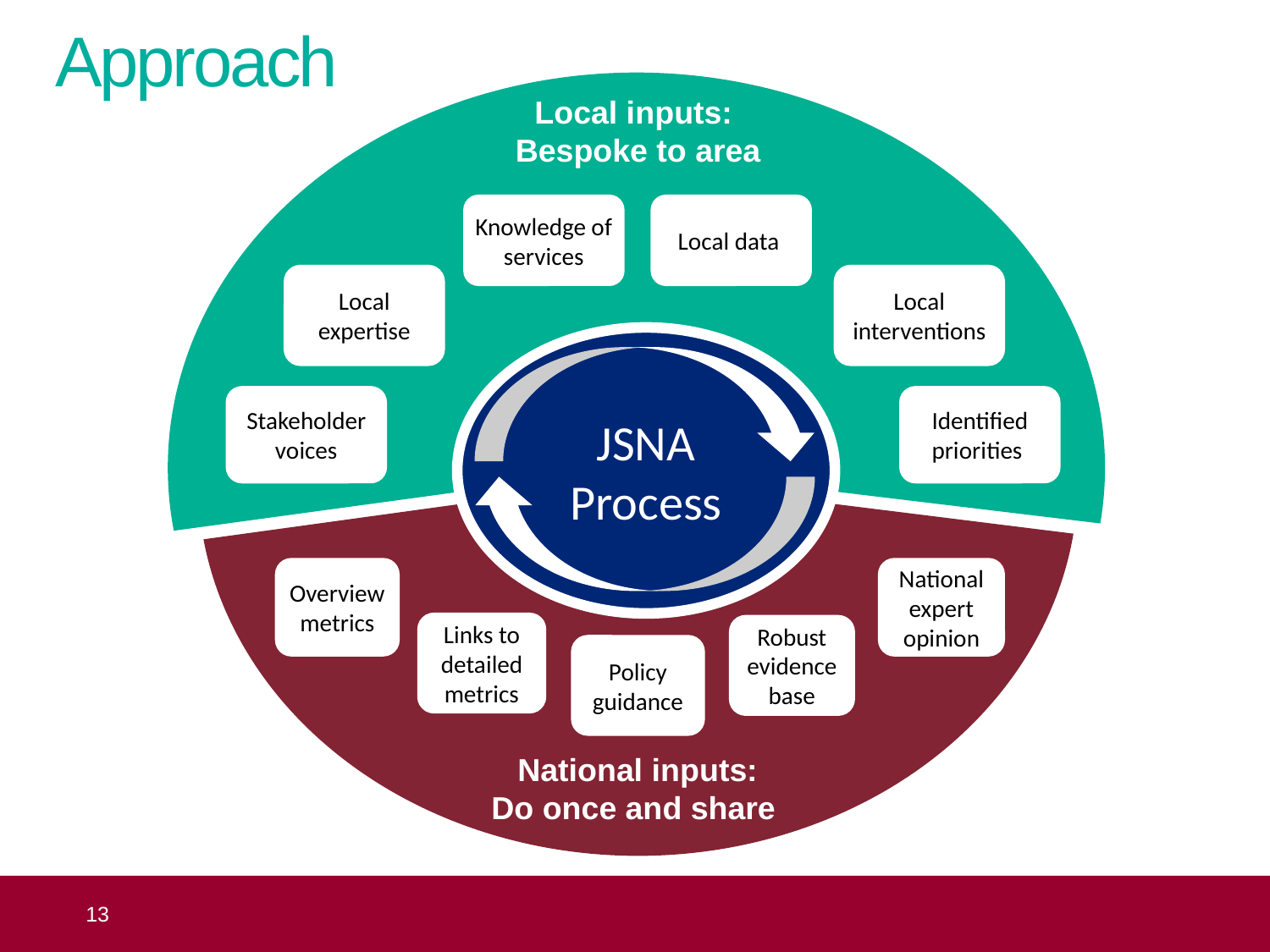

# Approach

Local inputs:
Bespoke to area

Knowledge of services
Local data
Local interventions
Local expertise
JSNA Process

Stakeholder voices
Identified priorities

National expert opinion
Overview metrics
Links to detailed metrics
Robust evidence base
Policy guidance
National inputs:
Do once and share

  13